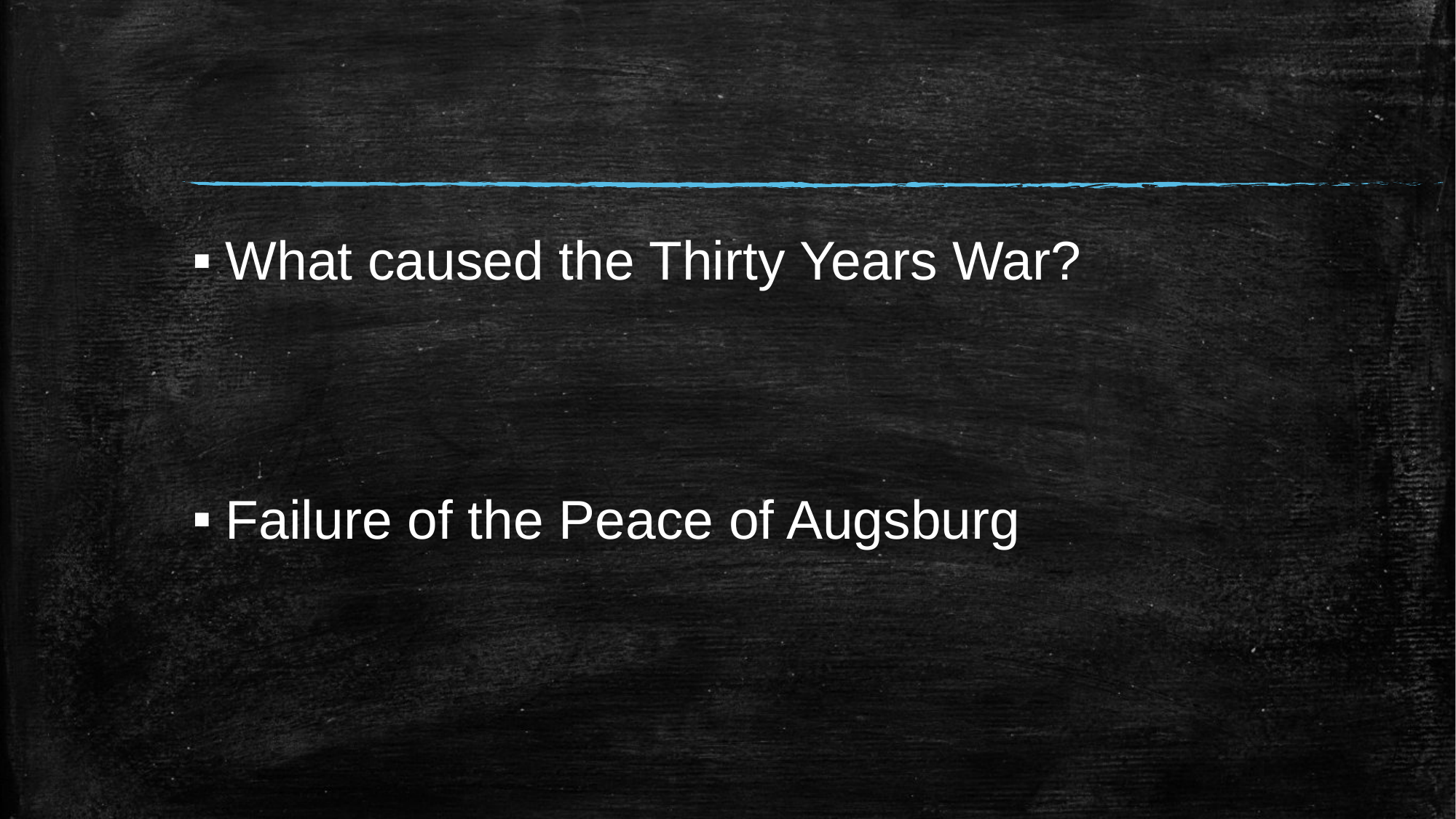

#
What caused the Thirty Years War?

Failure of the Peace of Augsburg